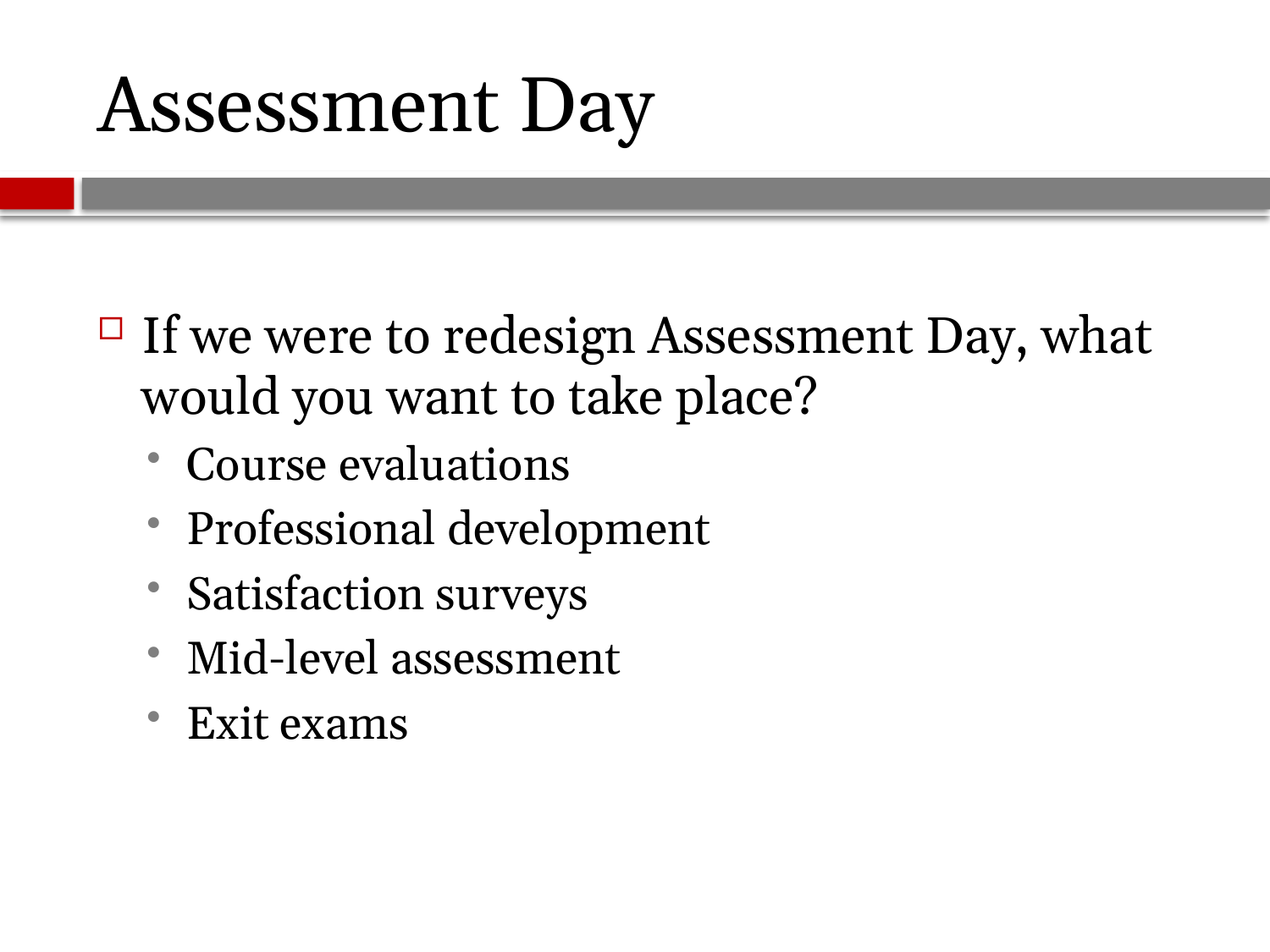

# Assessment Day

If we were to redesign Assessment Day, what would you want to take place?
Course evaluations
Professional development
Satisfaction surveys
Mid-level assessment
Exit exams